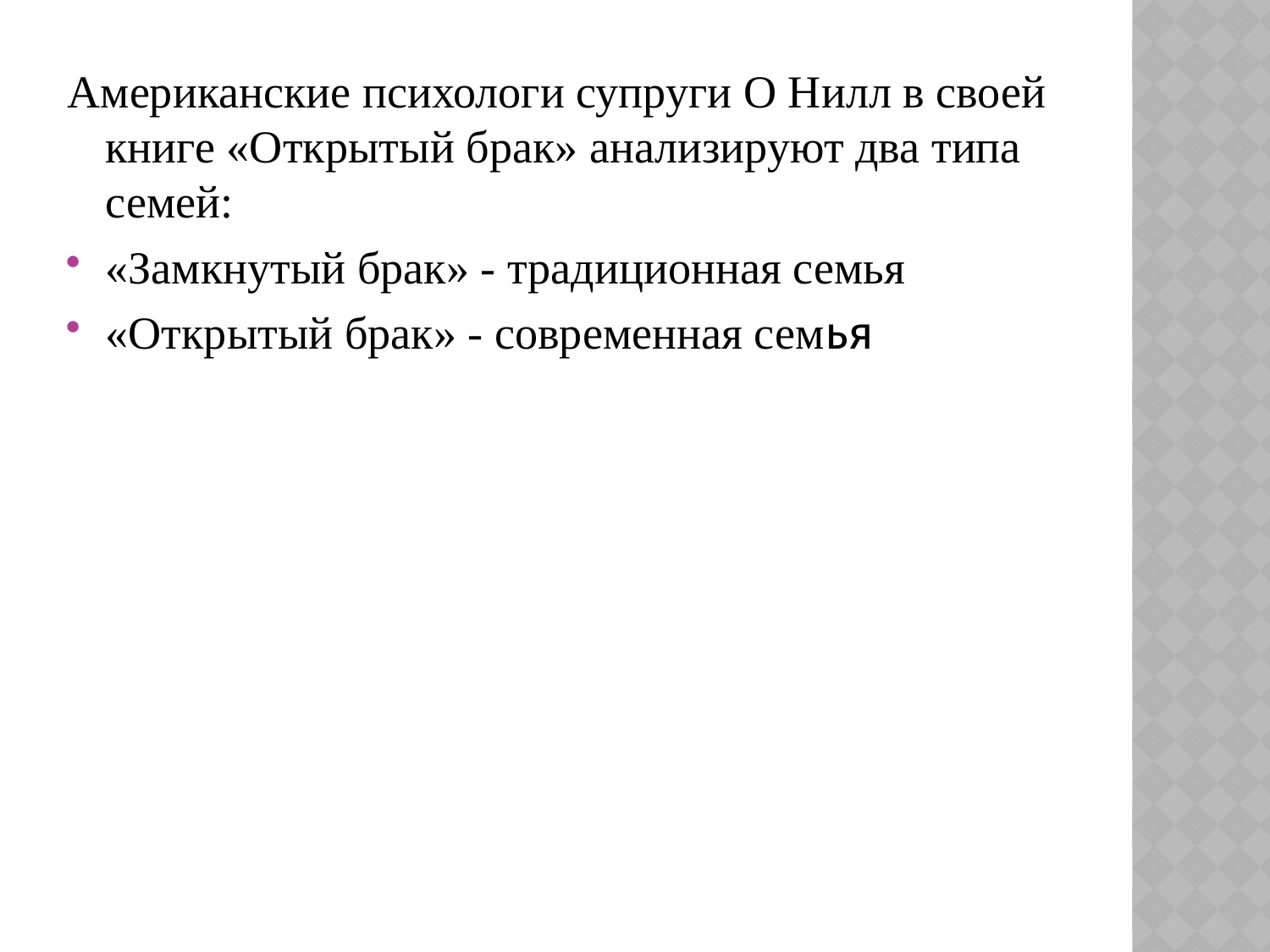

Американские психологи супруги О Нилл в своей книге «Открытый брак» анализируют два типа семей:
«Замкнутый брак» - традиционная семья
«Открытый брак» - современная семья